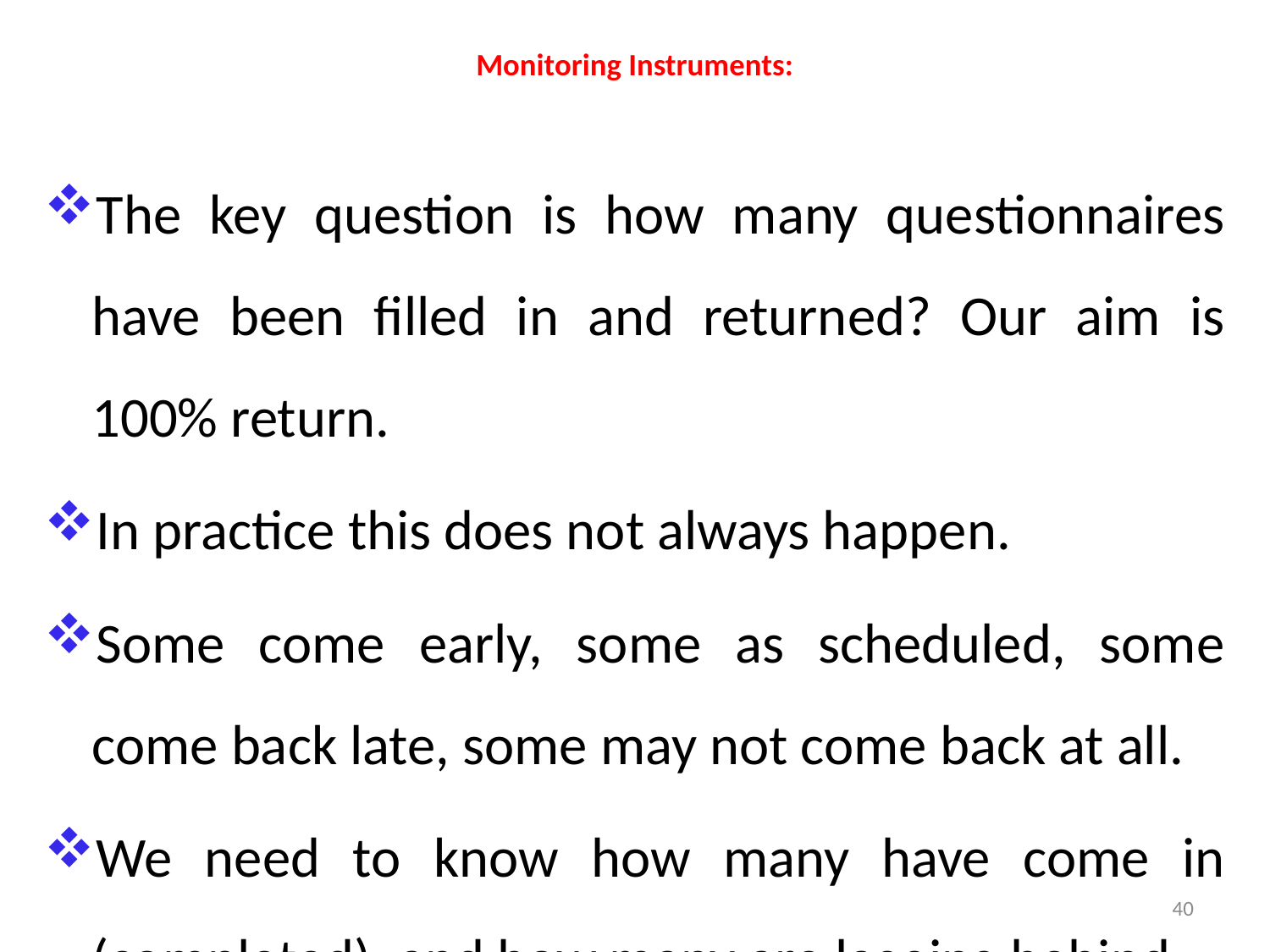

# Monitoring Instruments:
The key question is how many questionnaires have been filled in and returned? Our aim is 100% return.
In practice this does not always happen.
Some come early, some as scheduled, some come back late, some may not come back at all.
We need to know how many have come in (completed), and how many are lagging behind.

40